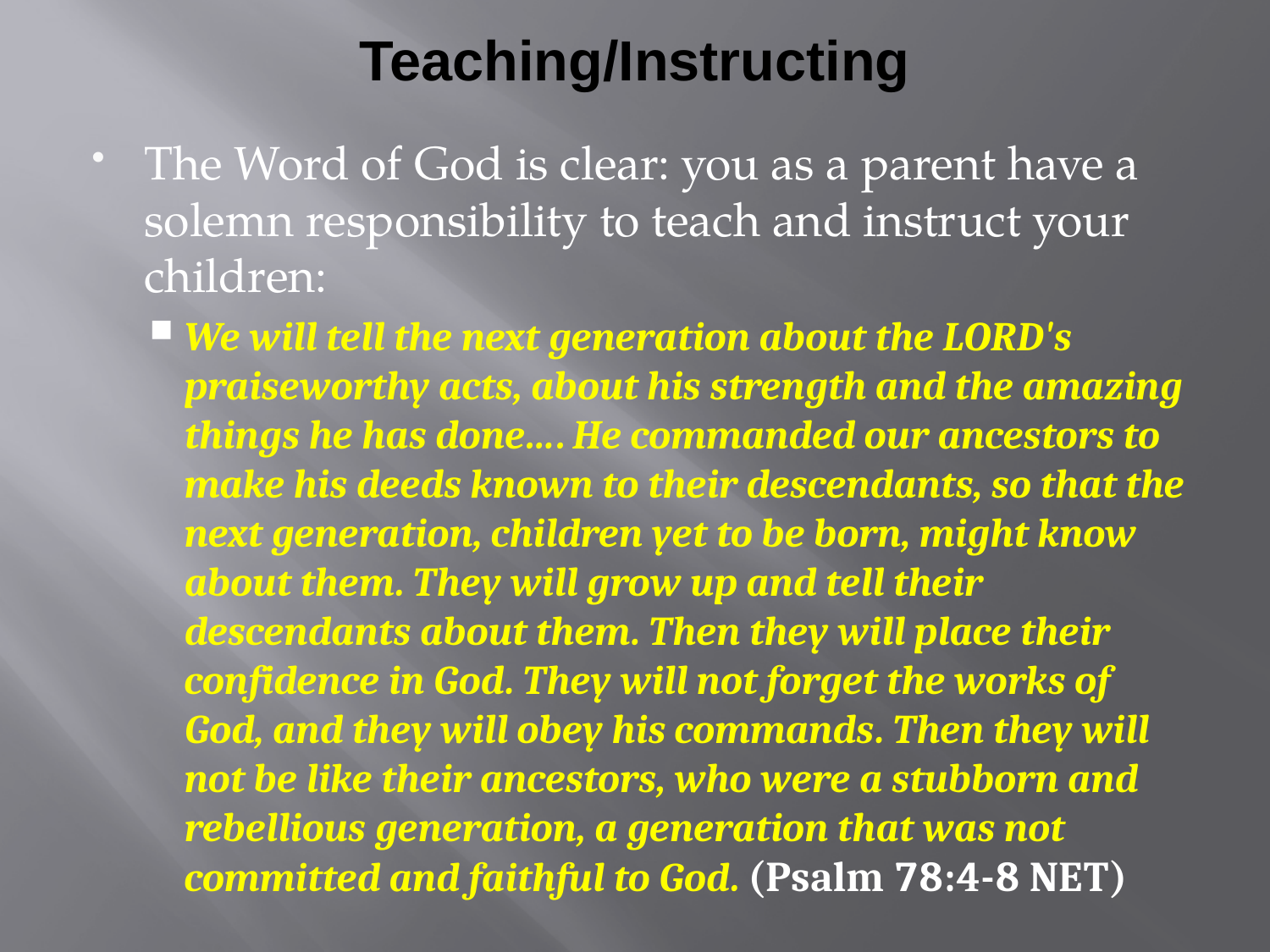

# Teaching/Instructing
The Word of God is clear: you as a parent have a solemn responsibility to teach and instruct your children:
We will tell the next generation about the LORD's praiseworthy acts, about his strength and the amazing things he has done…. He commanded our ancestors to make his deeds known to their descendants, so that the next generation, children yet to be born, might know about them. They will grow up and tell their descendants about them. Then they will place their confidence in God. They will not forget the works of God, and they will obey his commands. Then they will not be like their ancestors, who were a stubborn and rebellious generation, a generation that was not committed and faithful to God. (Psalm 78:4-8 NET)